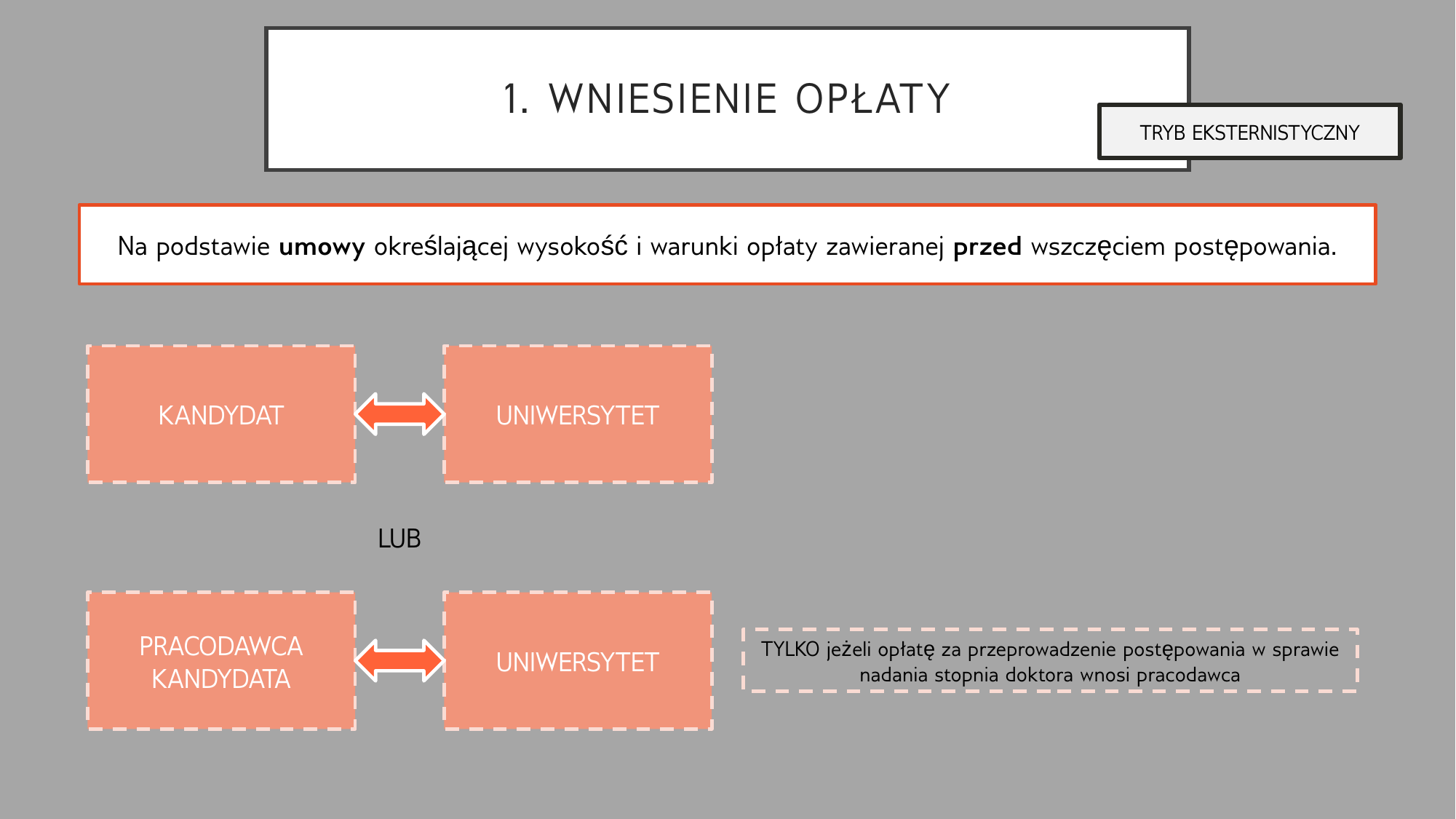

# 1. Wniesienie opłaty
TRYB EKSTERNISTYCZNY
Na podstawie umowy określającej wysokość i warunki opłaty zawieranej przed wszczęciem postępowania.
KANDYDAT
UNIWERSYTET

LUB
PRACODAWCA KANDYDATA
UNIWERSYTET
TYLKO jeżeli opłatę za przeprowadzenie postępowania w sprawie nadania stopnia doktora wnosi pracodawca